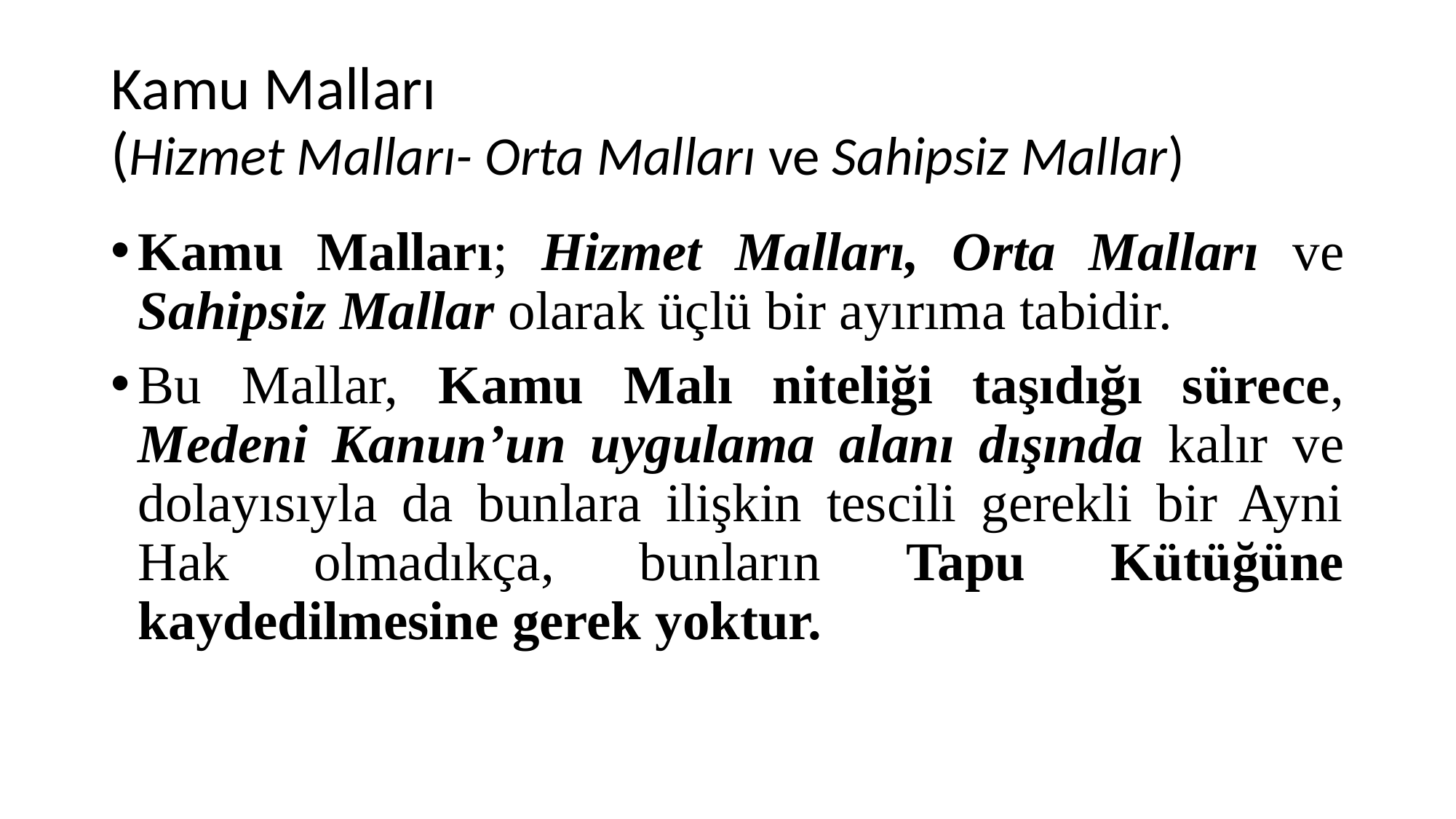

# Kamu Malları (Hizmet Malları- Orta Malları ve Sahipsiz Mallar)
Kamu Malları; Hizmet Malları, Orta Malları ve Sahipsiz Mallar olarak üçlü bir ayırıma tabidir.
Bu Mallar, Kamu Malı niteliği taşıdığı sürece, Medeni Kanun’un uygulama alanı dışında kalır ve dolayısıyla da bunlara ilişkin tescili gerekli bir Ayni Hak olmadıkça, bunların Tapu Kütüğüne kaydedilmesine gerek yoktur.